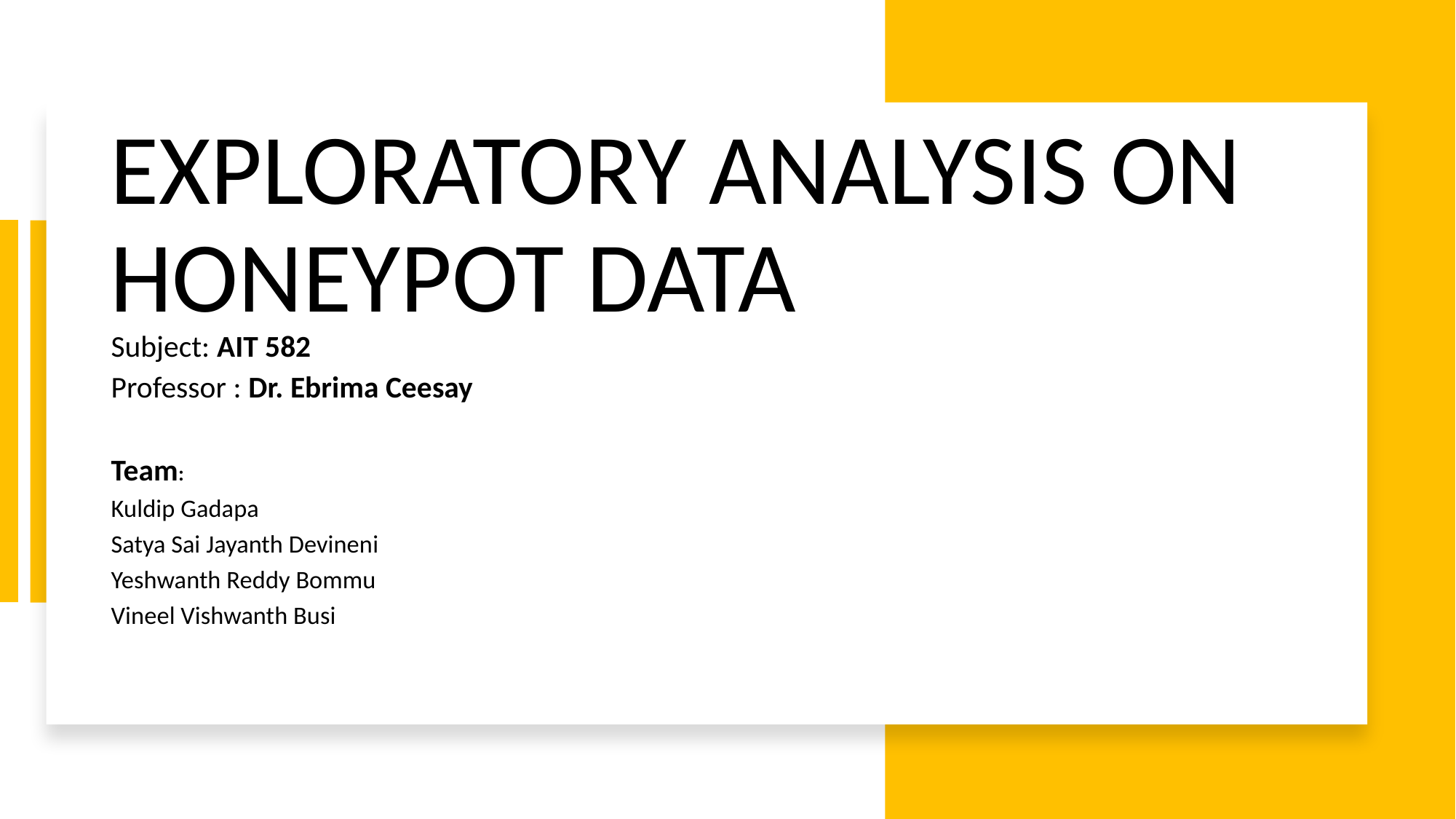

# EXPLORATORY ANALYSIS ON HONEYPOT DATA

Subject: AIT 582
Professor : Dr. Ebrima Ceesay

Team:
Kuldip Gadapa
Satya Sai Jayanth Devineni
Yeshwanth Reddy Bommu
Vineel Vishwanth Busi